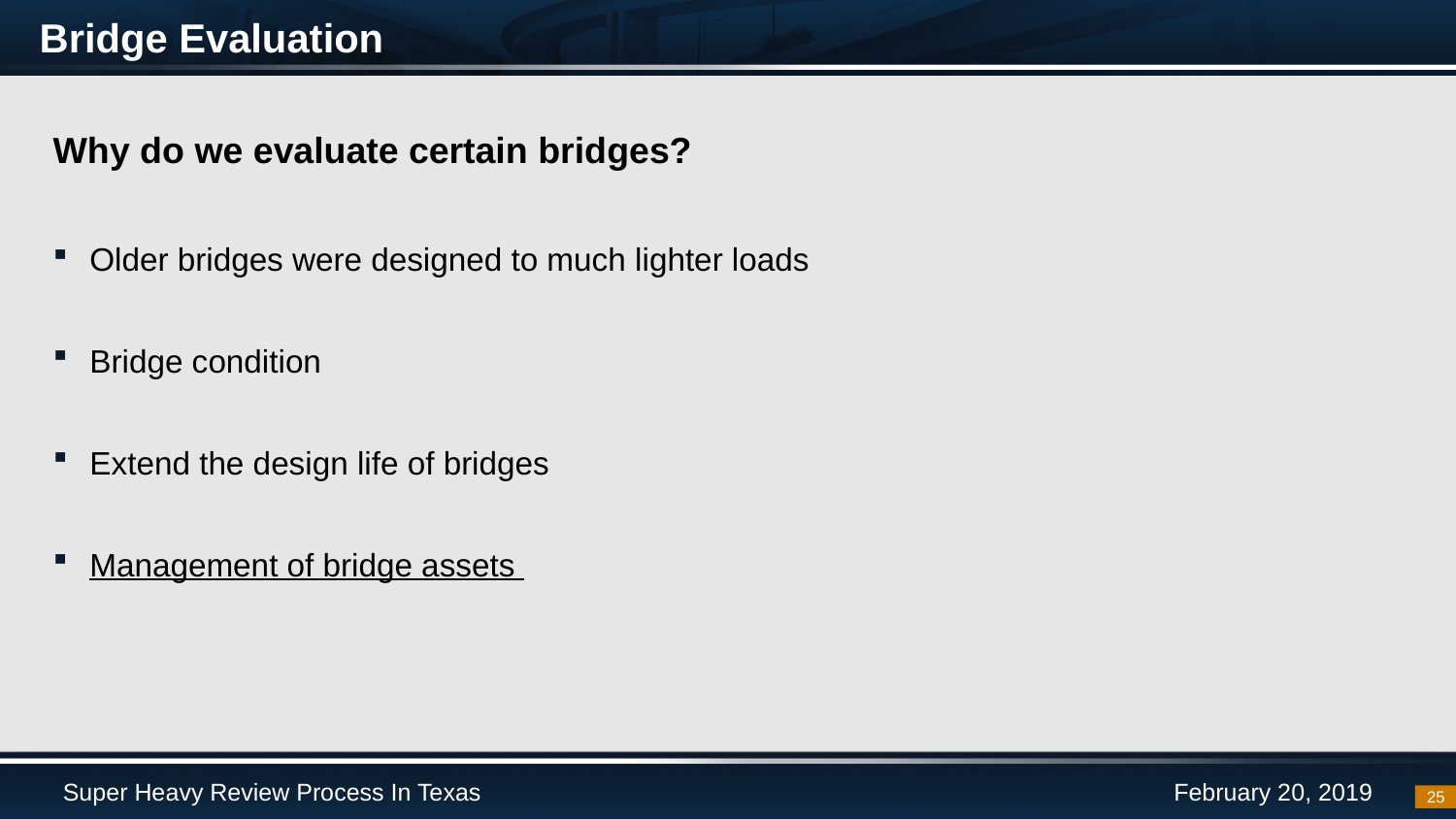

# Bridge Evaluation
Why do we evaluate certain bridges?

Older bridges were designed to much lighter loads

Bridge condition

Extend the design life of bridges

Management of bridge assets

25